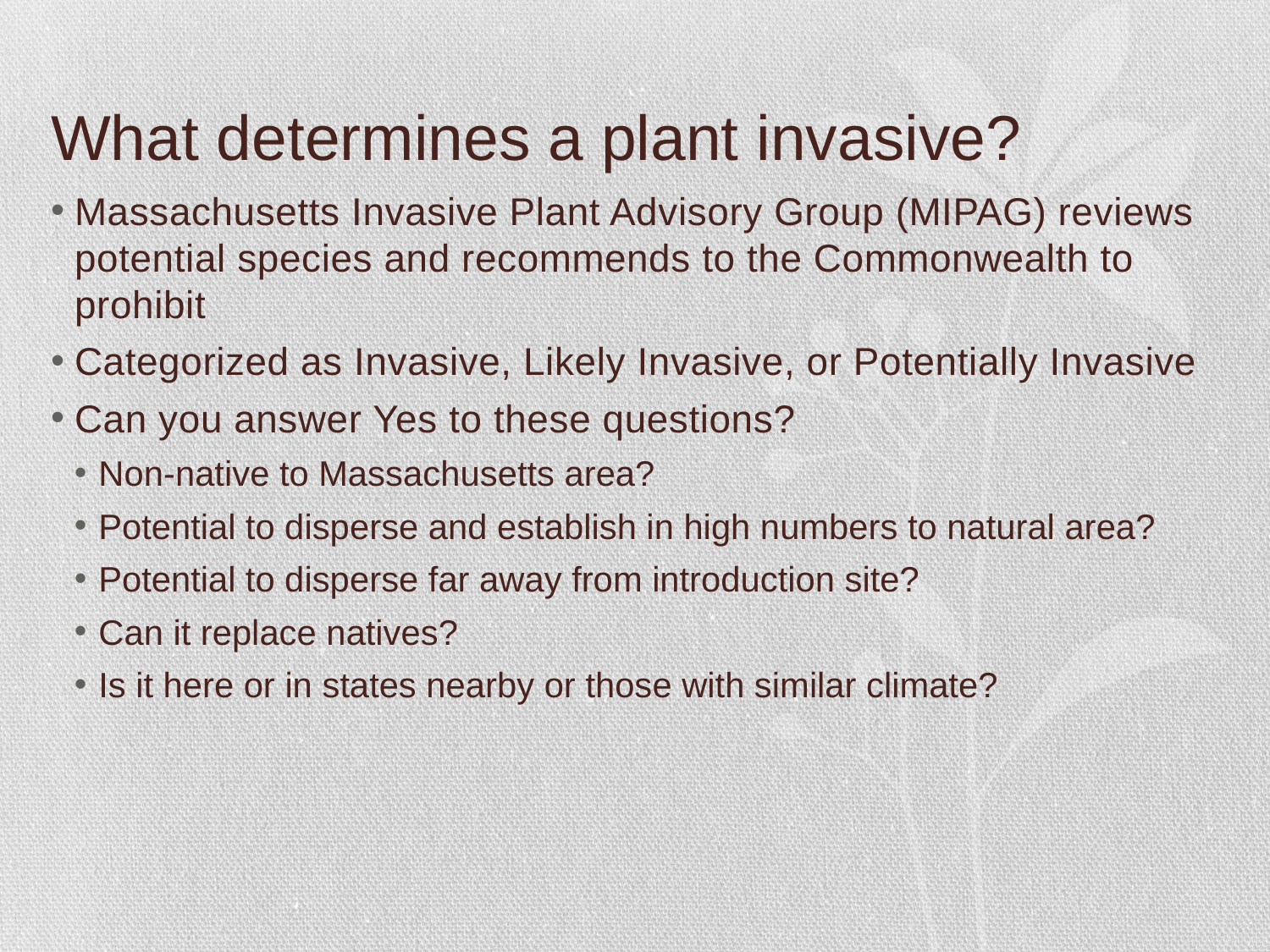

# What determines a plant invasive?
Massachusetts Invasive Plant Advisory Group (MIPAG) reviews potential species and recommends to the Commonwealth to prohibit
Categorized as Invasive, Likely Invasive, or Potentially Invasive
Can you answer Yes to these questions?
Non-native to Massachusetts area?
Potential to disperse and establish in high numbers to natural area?
Potential to disperse far away from introduction site?
Can it replace natives?
Is it here or in states nearby or those with similar climate?